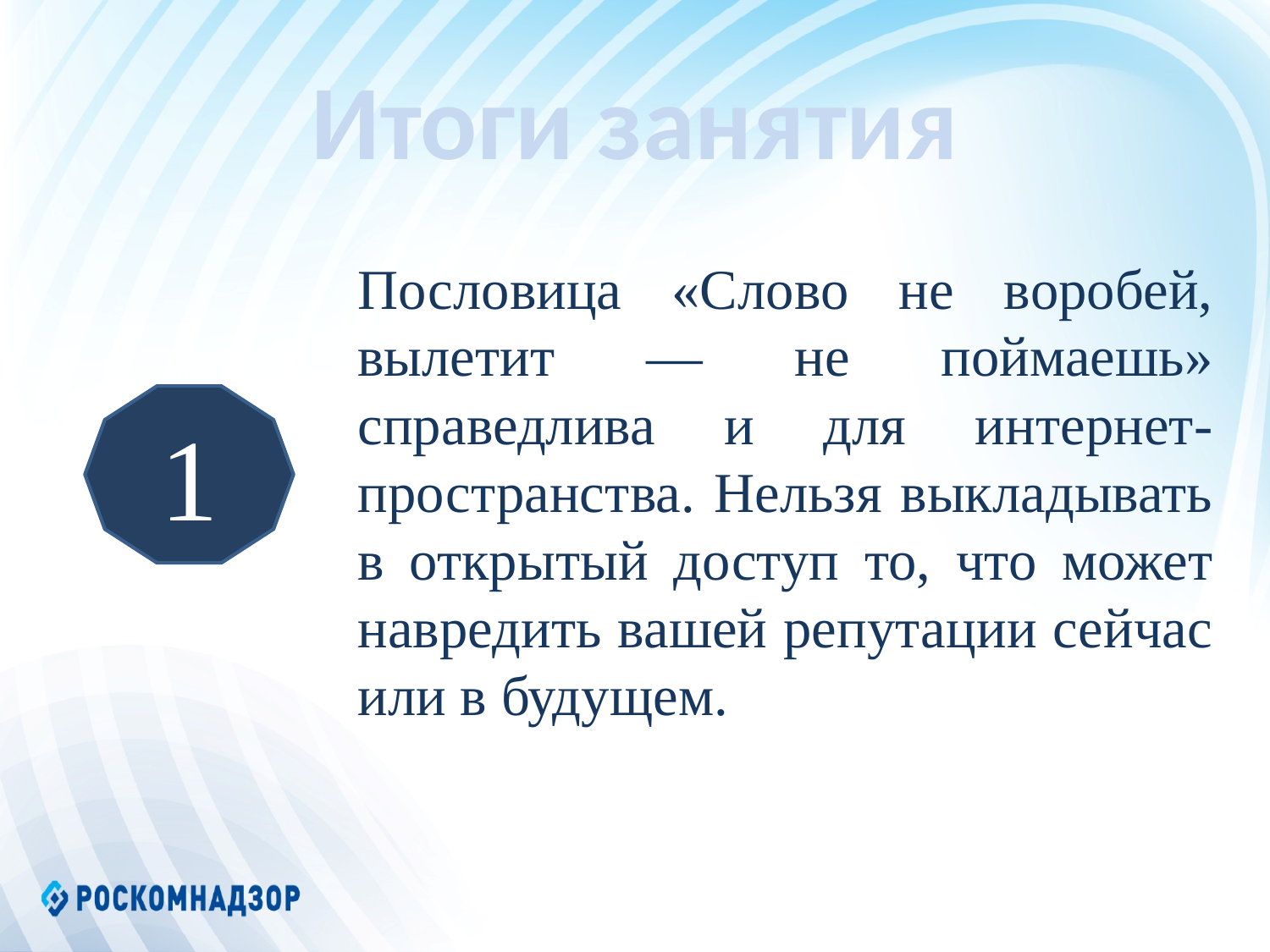

# Итоги занятия
Пословица «Слово не воробей, вылетит — не поймаешь» справедлива и для интернет-пространства. Нельзя выкладывать в открытый доступ то, что может навредить вашей репутации сейчас или в будущем.

1